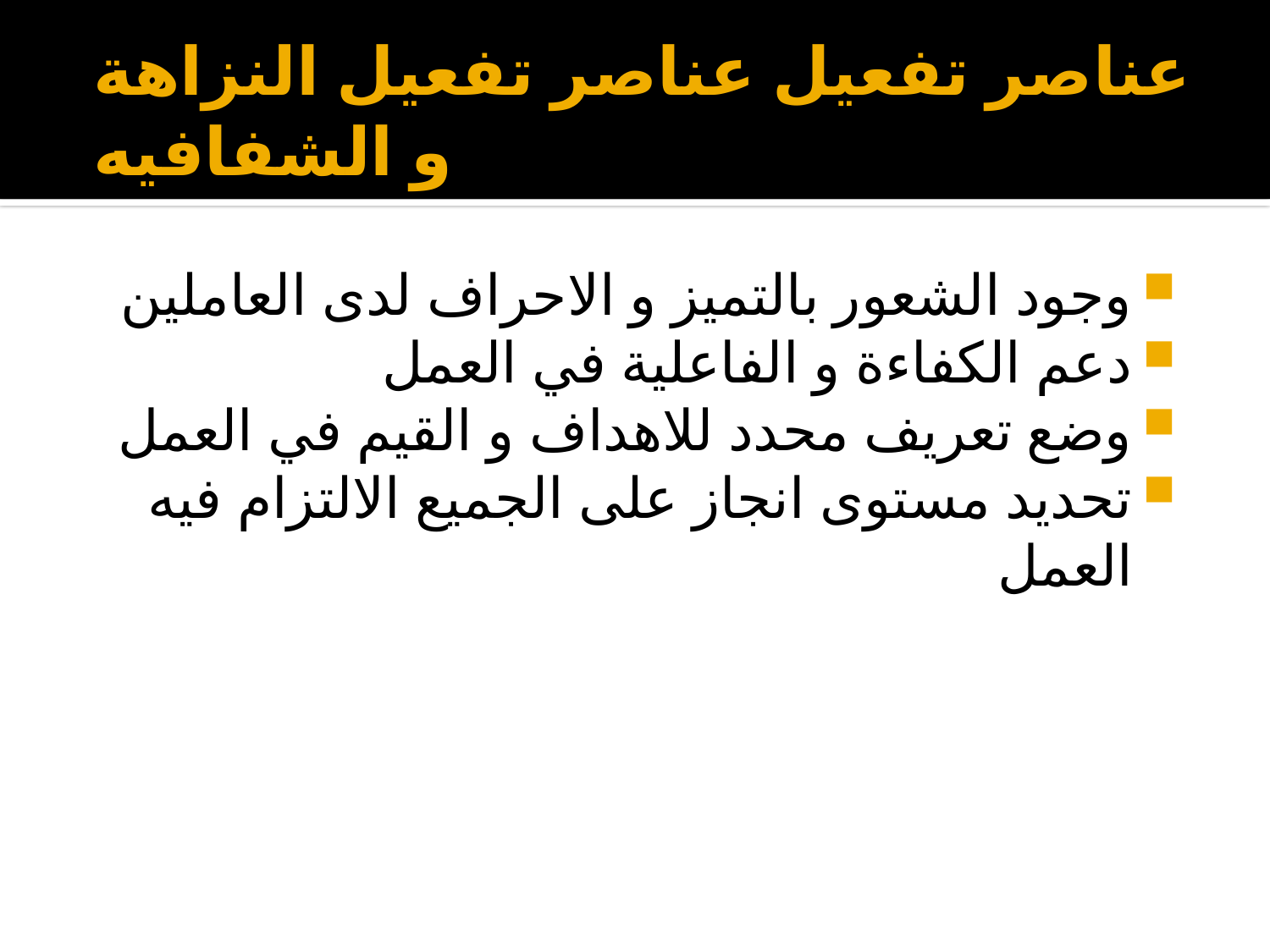

# عناصر تفعيل عناصر تفعيل النزاهة  و الشفافيه
وجود الشعور بالتميز و الاحراف لدى العاملين
دعم الكفاءة و الفاعلية في العمل
وضع تعريف محدد للاهداف و القيم في العمل
تحديد مستوى انجاز على الجميع الالتزام فيه العمل